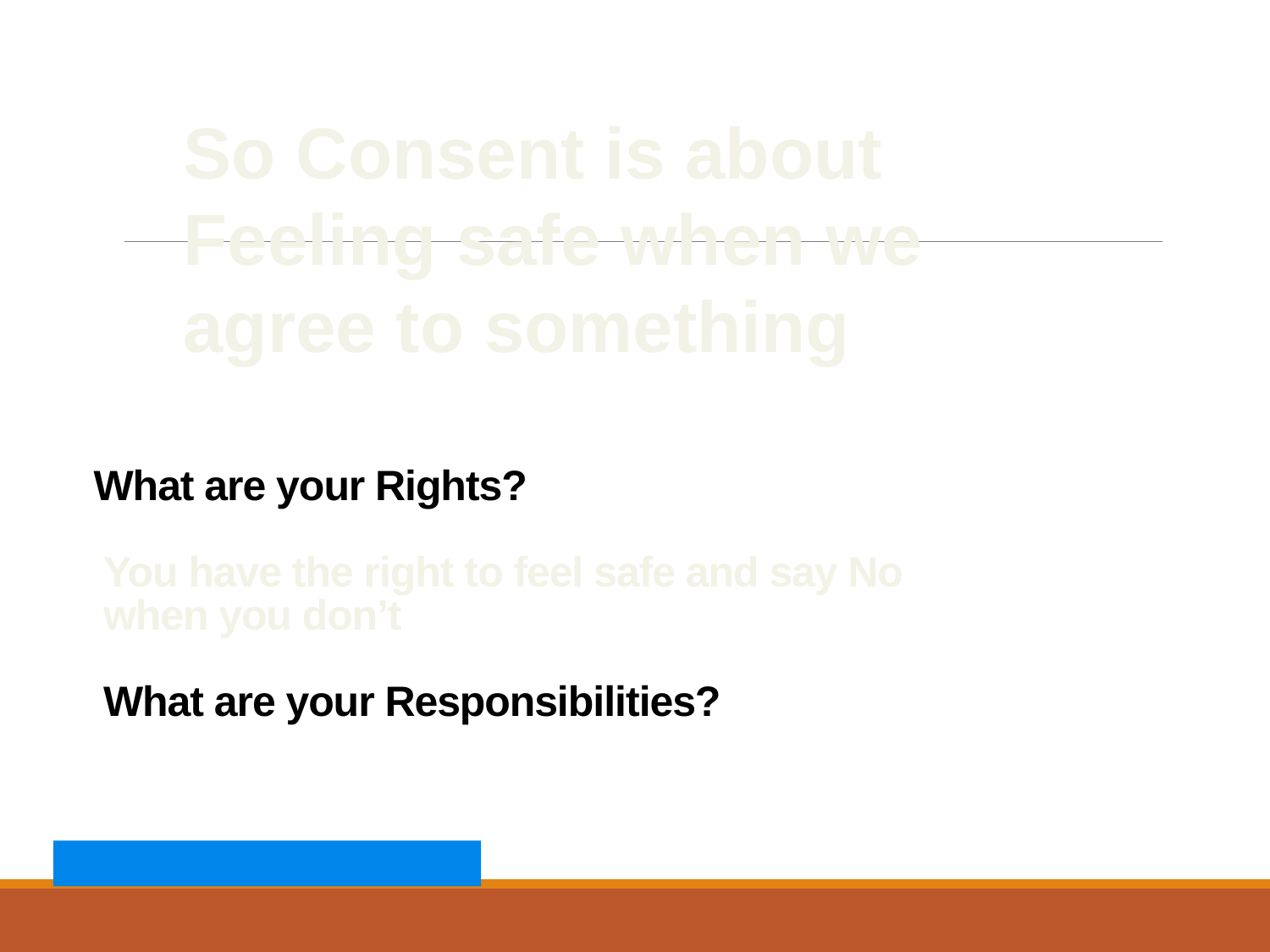

So Consent is about Feeling safe when we agree to something
# What are your Rights? You have the right to feel safe and say No when you don’t What are your Responsibilities? Always ASK first….